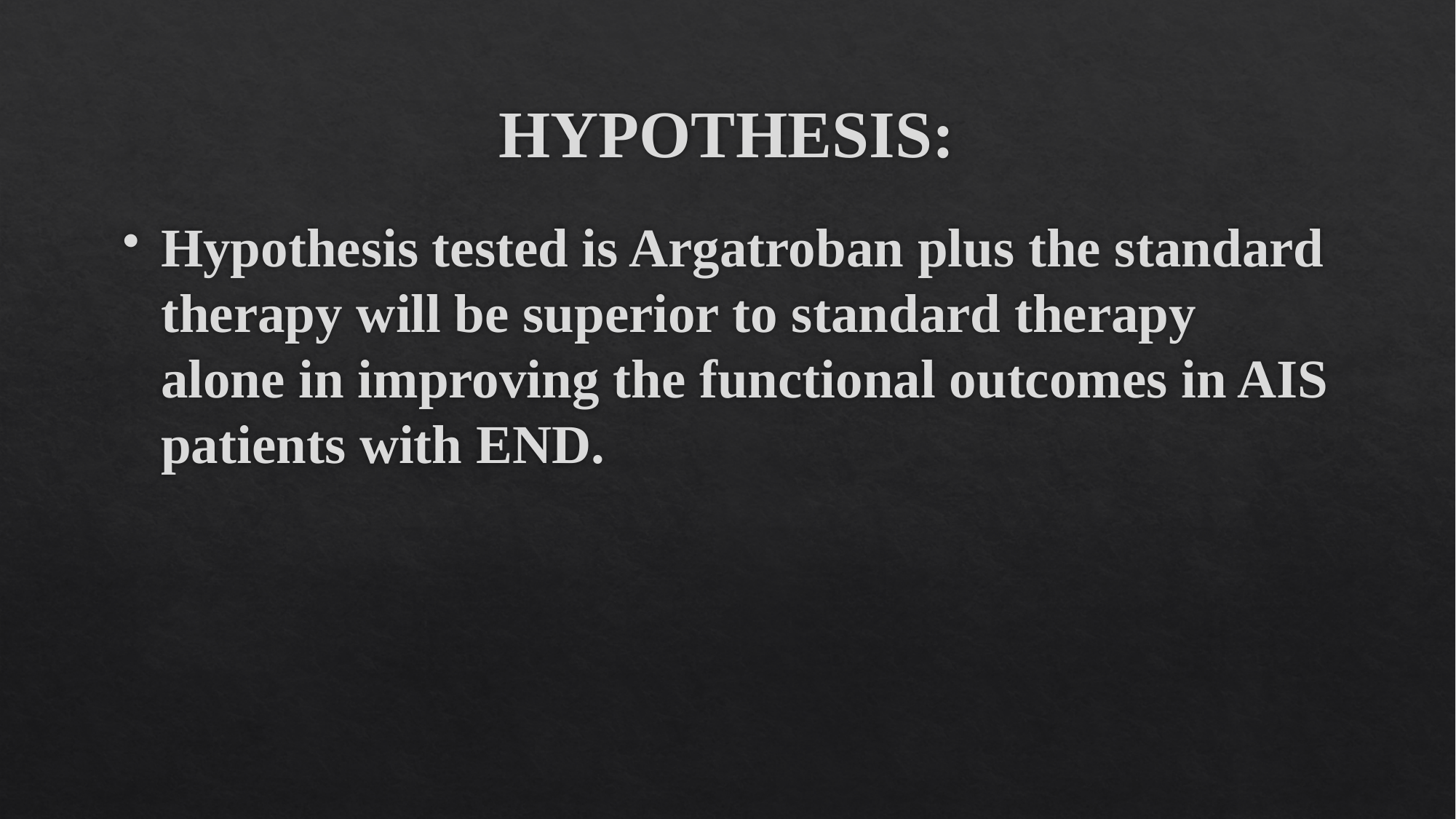

# HYPOTHESIS:
Hypothesis tested is Argatroban plus the standard therapy will be superior to standard therapy alone in improving the functional outcomes in AIS patients with END.